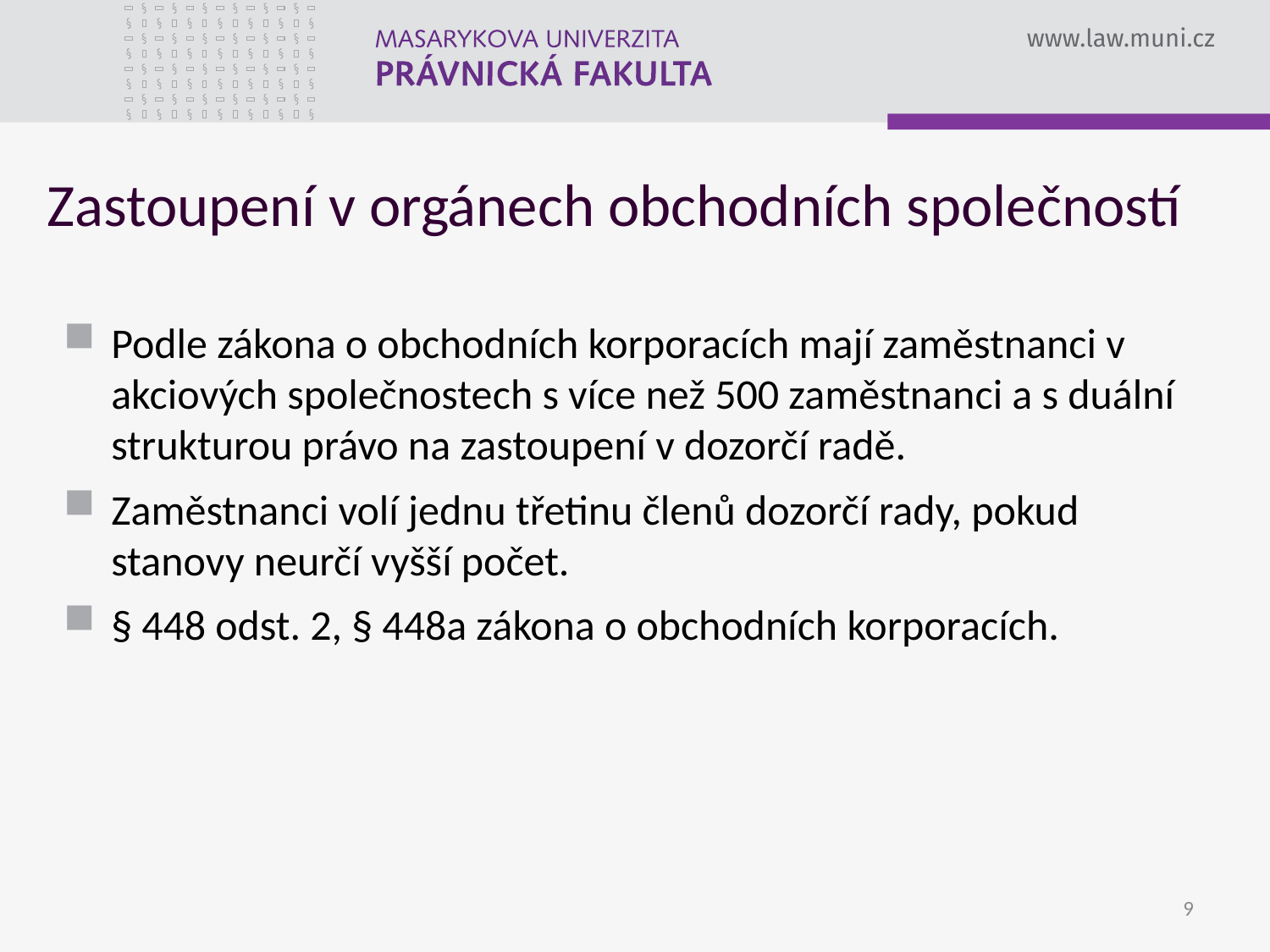

# Zastoupení v orgánech obchodních společností
Podle zákona o obchodních korporacích mají zaměstnanci v akciových společnostech s více než 500 zaměstnanci a s duální strukturou právo na zastoupení v dozorčí radě.
Zaměstnanci volí jednu třetinu členů dozorčí rady, pokud stanovy neurčí vyšší počet.
§ 448 odst. 2, § 448a zákona o obchodních korporacích.

9